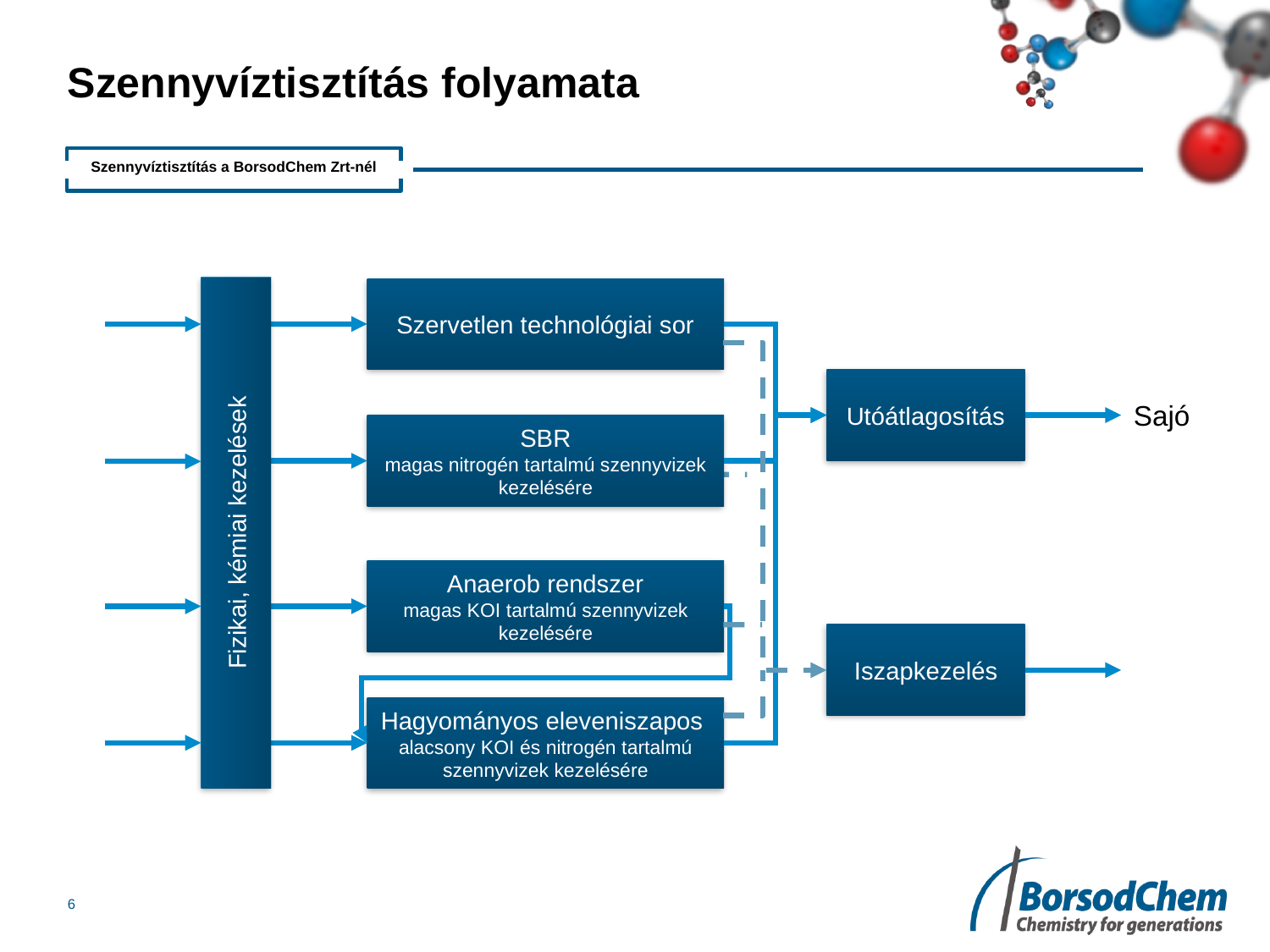

# Szennyvíztisztítás folyamata
Szennyvíztisztítás a BorsodChem Zrt-nél
Szervetlen technológiai sor

Utóátlagosítás
Sajó
SBR
magas nitrogén tartalmú szennyvizek kezelésére
Fizikai, kémiai kezelések
Anaerob rendszer
magas KOI tartalmú szennyvizek kezelésére
Iszapkezelés

Hagyományos eleveniszapos
alacsony KOI és nitrogén tartalmú szennyvizek kezelésére